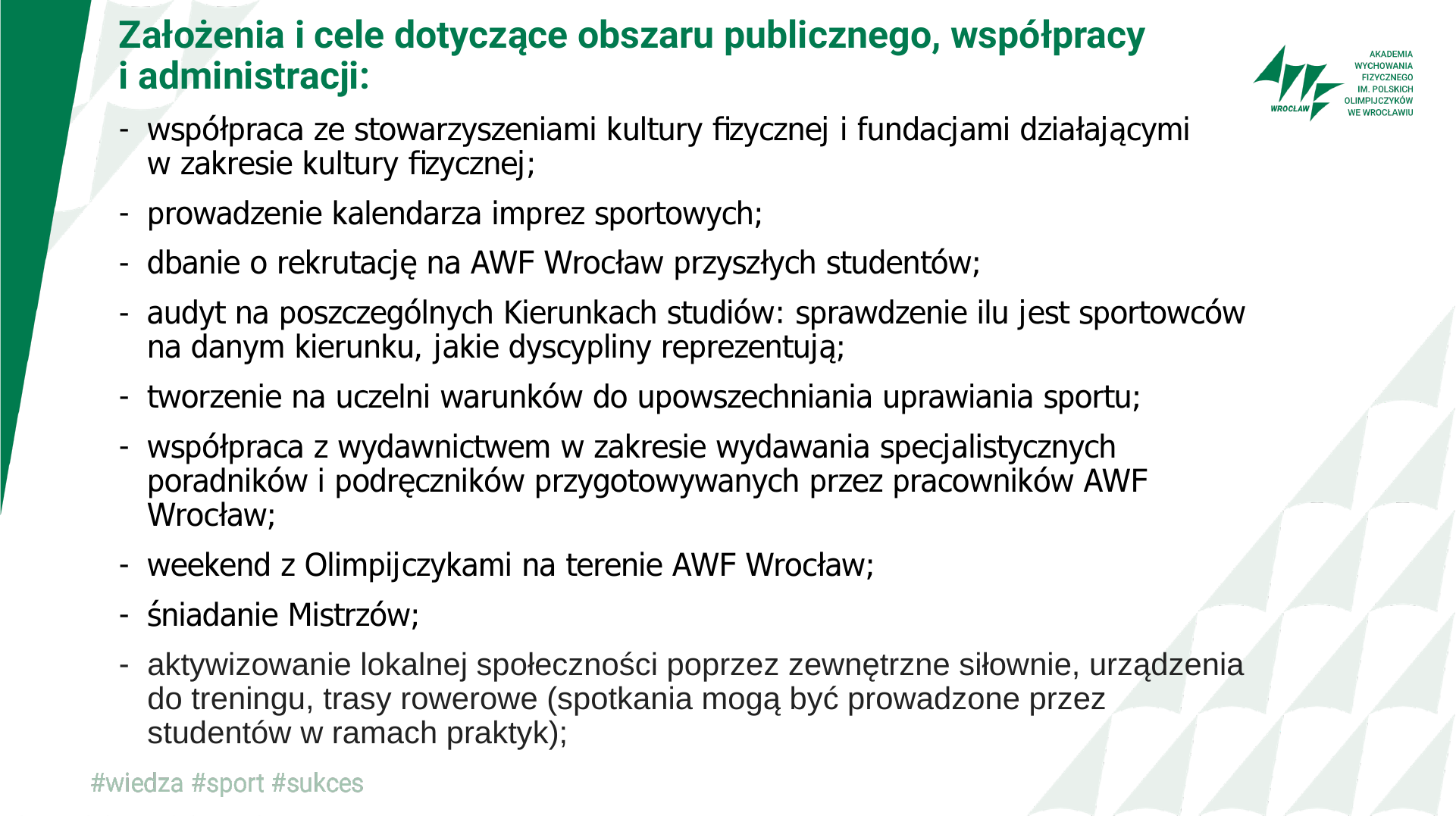

Założenia i cele dotyczące obszaru publicznego, współpracy          i administracji:
współpraca ze stowarzyszeniami kultury fizycznej i fundacjami działającymi    w zakresie kultury fizycznej;
prowadzenie kalendarza imprez sportowych;
dbanie o rekrutację na AWF Wrocław przyszłych studentów;
audyt na poszczególnych Kierunkach studiów: sprawdzenie ilu jest sportowców na danym kierunku, jakie dyscypliny reprezentują;
tworzenie na uczelni warunków do upowszechniania uprawiania sportu;
współpraca z wydawnictwem w zakresie wydawania specjalistycznych poradników i podręczników przygotowywanych przez pracowników AWF Wrocław;
weekend z Olimpijczykami na terenie AWF Wrocław;
śniadanie Mistrzów;
aktywizowanie lokalnej społeczności poprzez zewnętrzne siłownie, urządzenia do treningu, trasy rowerowe (spotkania mogą być prowadzone przez studentów w ramach praktyk);